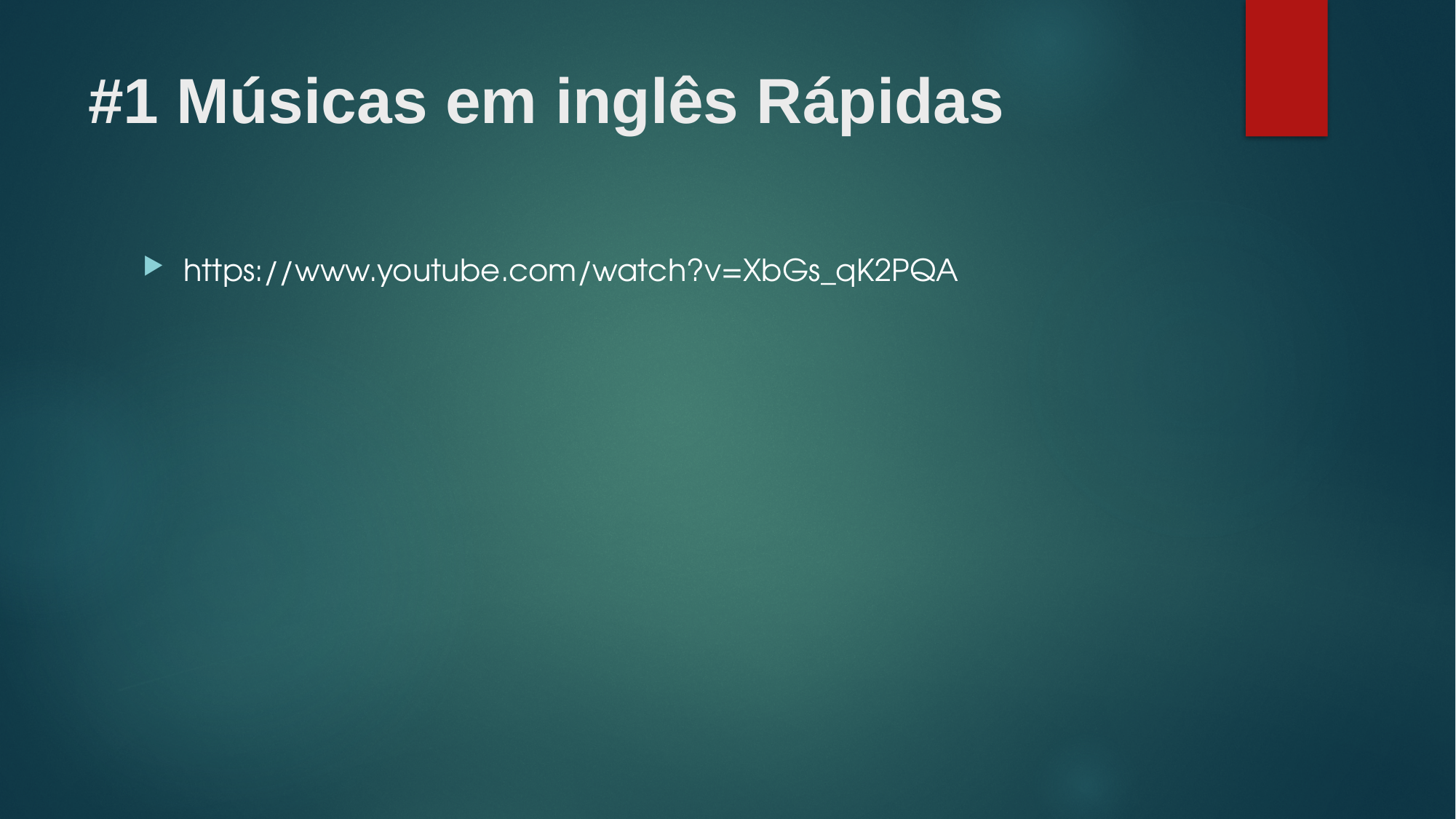

# #1 Músicas em inglês Rápidas
https://www.youtube.com/watch?v=XbGs_qK2PQA